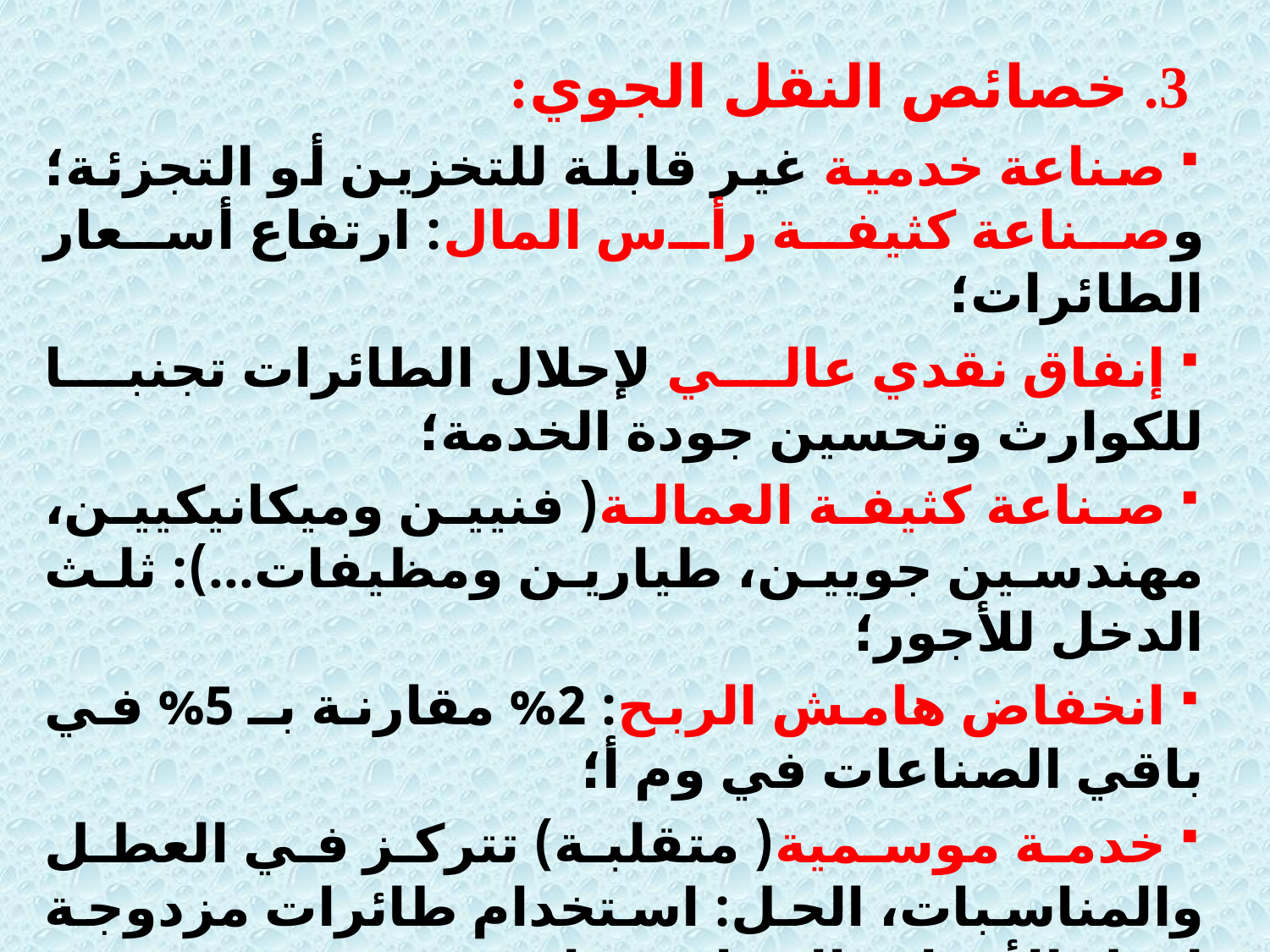

3. خصائص النقل الجوي:

 صناعة خدمية غير قابلة للتخزين أو التجزئة؛ وصناعة كثيفة رأس المال: ارتفاع أسعار الطائرات؛
 إنفاق نقدي عالي لإحلال الطائرات تجنبا للكوارث وتحسين جودة الخدمة؛
 صناعة كثيفة العمالة( فنيين وميكانيكيين، مهندسين جويين، طيارين ومظيفات...): ثلث الدخل للأجور؛
 انخفاض هامش الربح: 2% مقارنة بـ 5% في باقي الصناعات في وم أ؛
 خدمة موسمية( متقلبة) تتركز في العطل والمناسبات، الحل: استخدام طائرات مزدوجة لنقل الأفراد والبضائع معا؛
التحيز لنقل الأفراد على حساب البضائع: 75% من عائدات شركات النقل الجوي مصدرها نقل الأفراد.